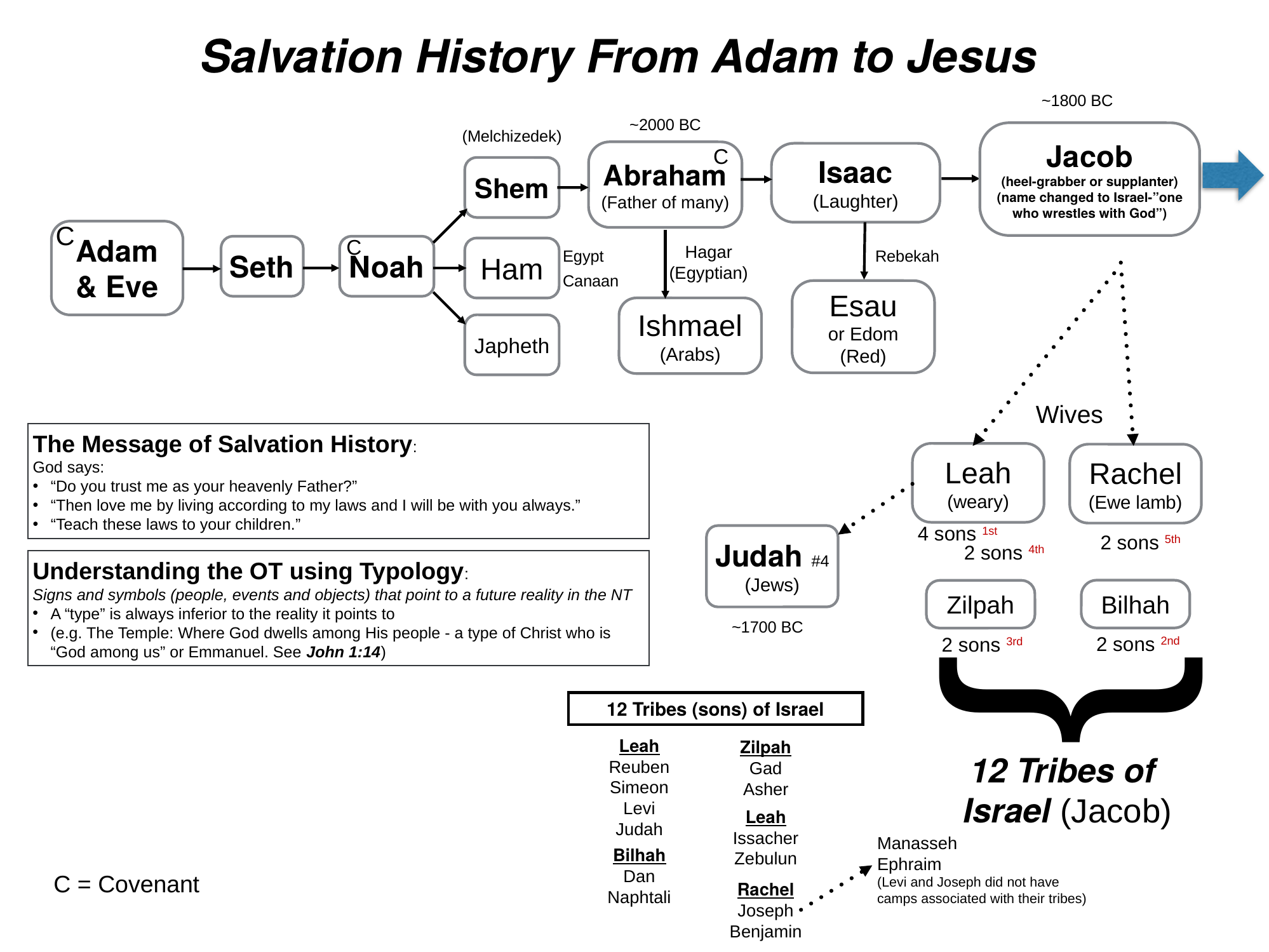

Salvation History From Adam to Jesus
~1800 BC
~2000 BC
(Melchizedek)
Jacob
(heel-grabber or supplanter)
(name changed to Israel-”one who wrestles with God”)
C
Abraham
(Father of many)
Isaac
(Laughter)

Shem

C
Adam & Eve

C

Hagar
(Egyptian)
Seth
Noah
Ham
Rebekah
Egypt

Canaan

Esau
or Edom (Red)

Ishmael
(Arabs)
Japheth
Wives
Leah
(weary)
Rachel
(Ewe lamb)

4 sons 1st
{
2 sons 5th
Judah #4 (Jews)
2 sons 4th
Bilhah
Zilpah
~1700 BC
2 sons 2nd
2 sons 3rd
12 Tribes of
Israel (Jacob)
The Message of Salvation History:
God says:
“Do you trust me as your heavenly Father?”
“Then love me by living according to my laws and I will be with you always.”
“Teach these laws to your children.”
Understanding the OT using Typology:
Signs and symbols (people, events and objects) that point to a future reality in the NT
A “type” is always inferior to the reality it points to
(e.g. The Temple: Where God dwells among His people - a type of Christ who is “God among us” or Emmanuel. See John 1:14)
12 Tribes (sons) of Israel
Leah
Reuben
Simeon
Levi
Judah
Zilpah
Gad
Asher
Leah
Issacher
Zebulun
Manasseh
Ephraim
(Levi and Joseph did not have camps associated with their tribes)
Bilhah
Dan
Naphtali

Rachel
Joseph
Benjamin
C = Covenant